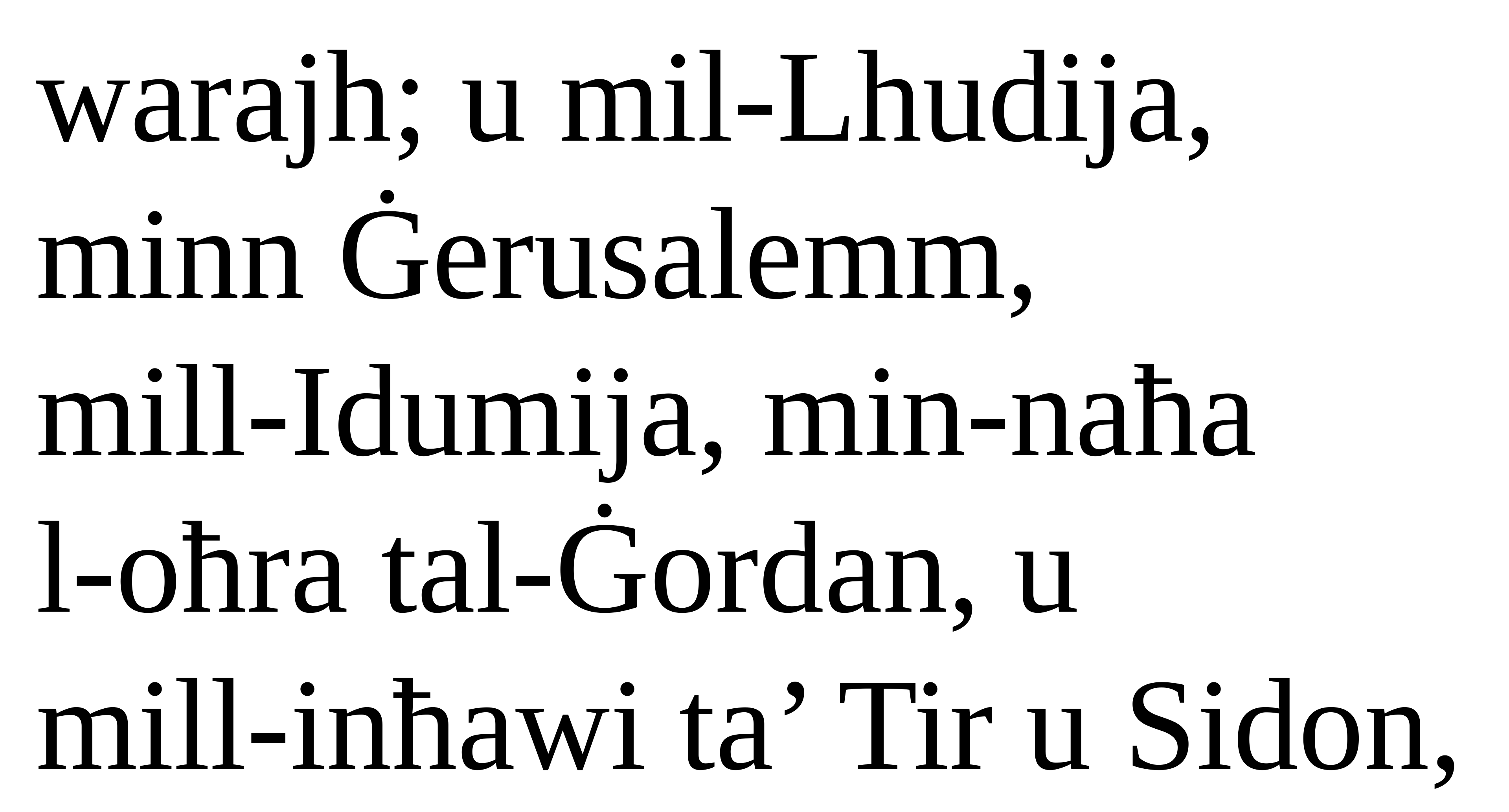

warajh; u mil-Lhudija, minn Ġerusalemm,
mill-Idumija, min-naħa
l-oħra tal-Ġordan, u
mill-inħawi ta’ Tir u Sidon,